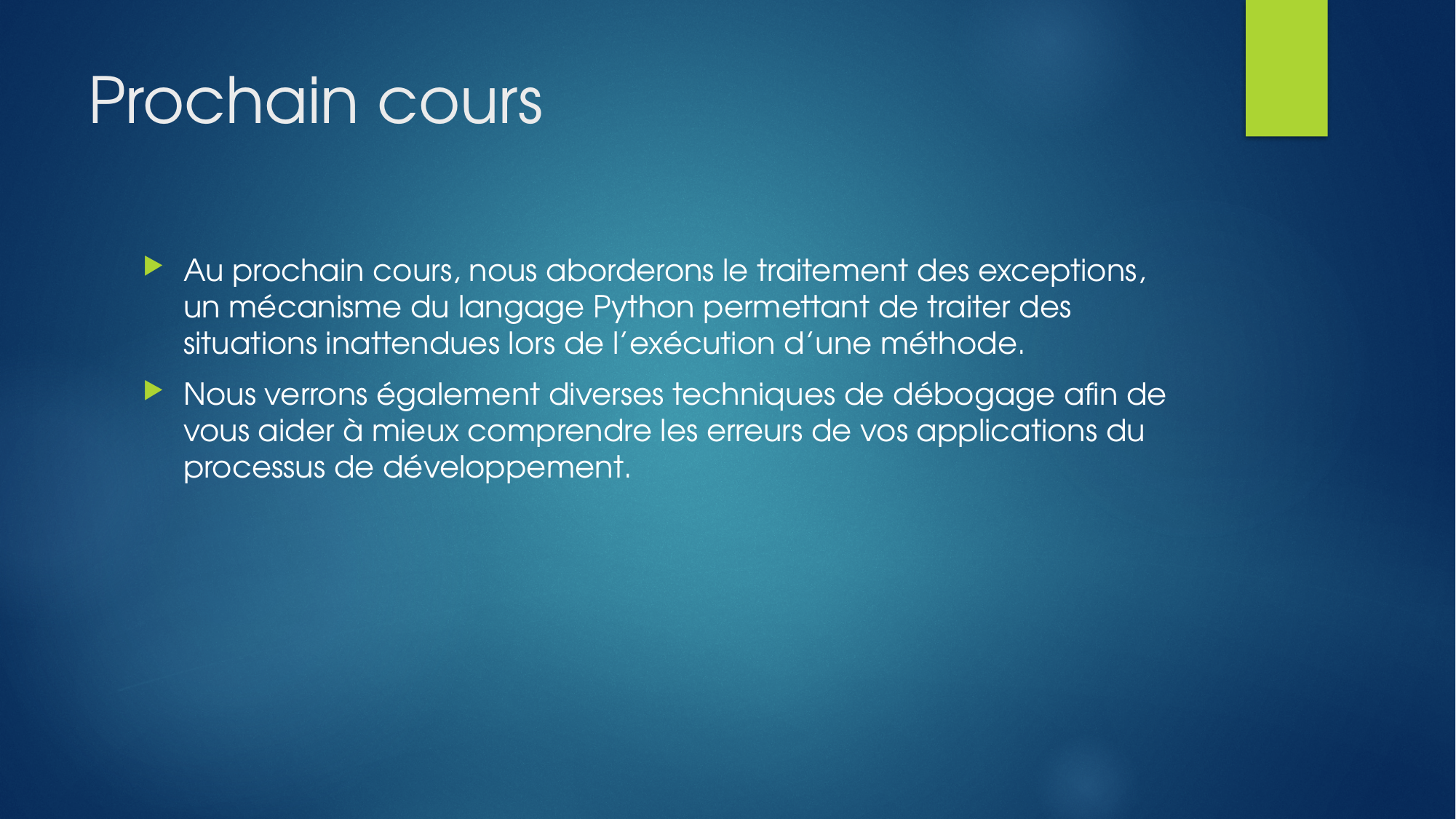

# Prochain cours
Au prochain cours, nous aborderons le traitement des exceptions, un mécanisme du langage Python permettant de traiter des situations inattendues lors de l’exécution d’une méthode.
Nous verrons également diverses techniques de débogage afin de vous aider à mieux comprendre les erreurs de vos applications du processus de développement.